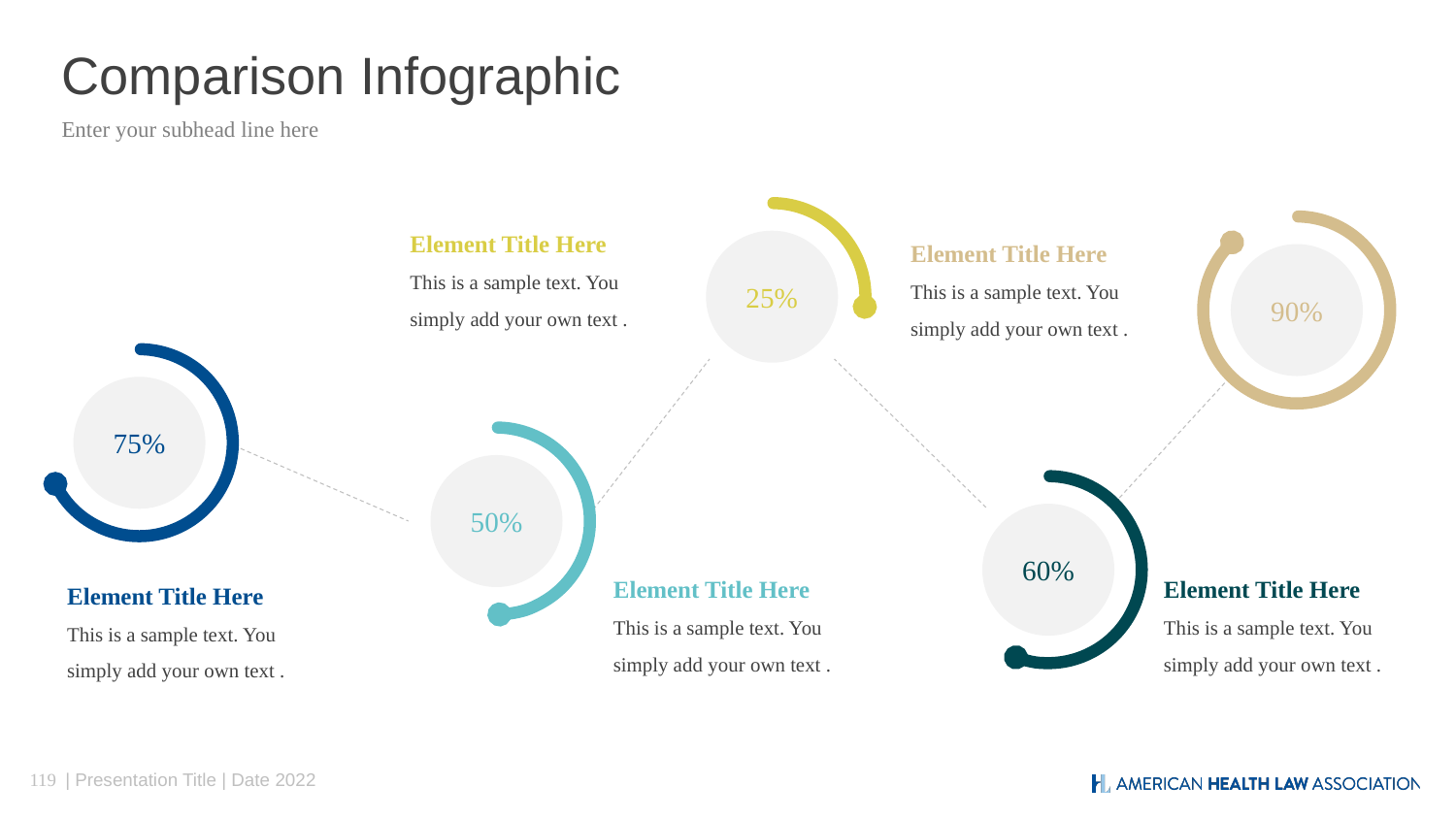

# Comparison Infographic
Enter your subhead line here

25%
Element Title Here
This is a sample text. You simply add your own text .

90%
Element Title Here
This is a sample text. You simply add your own text .

75%

50%

60%
Element Title Here
This is a sample text. You simply add your own text .
Element Title Here
This is a sample text. You simply add your own text .
Element Title Here
This is a sample text. You simply add your own text .